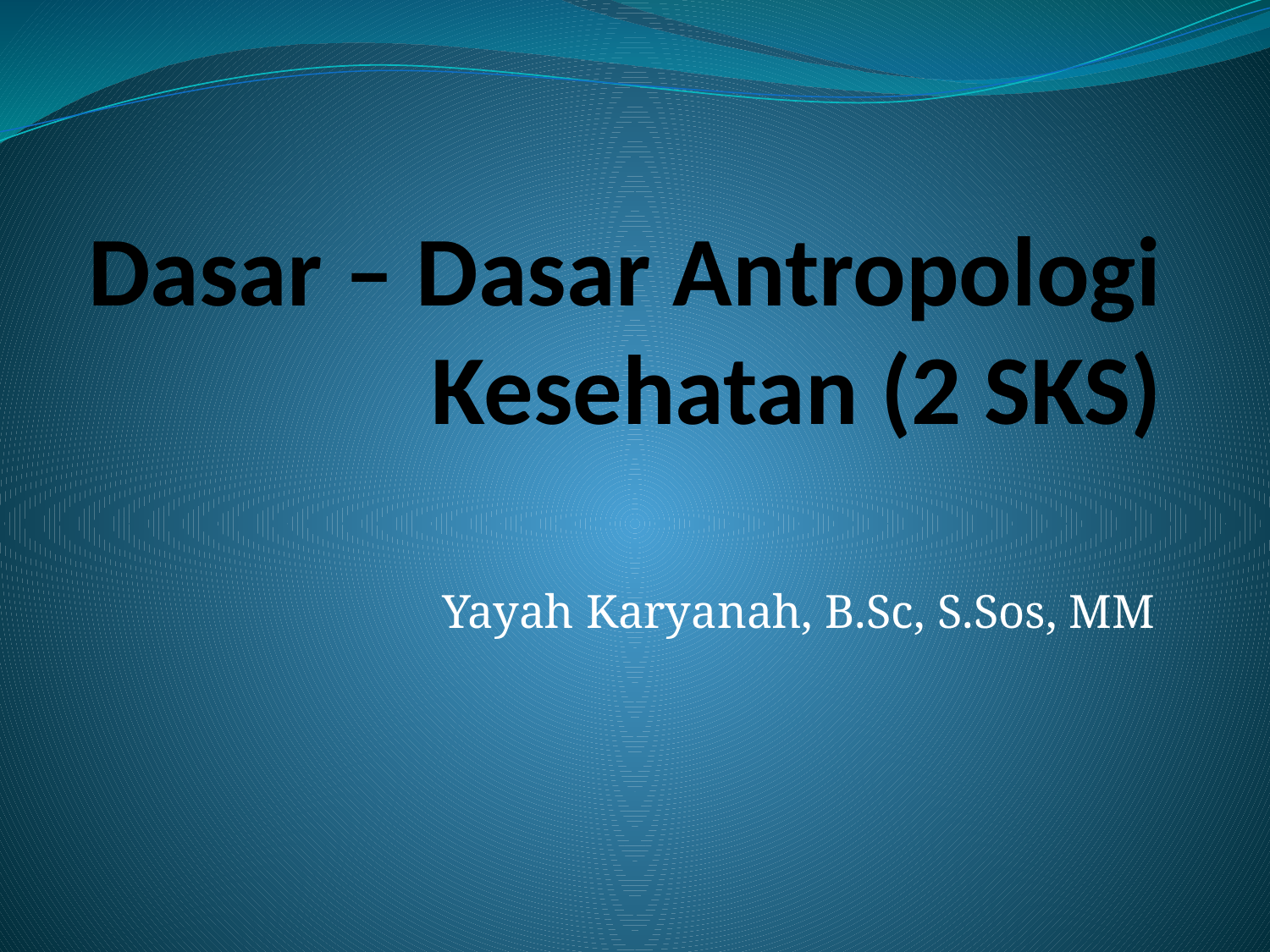

# Dasar – Dasar Antropologi Kesehatan (2 SKS)

Yayah Karyanah, B.Sc, S.Sos, MM